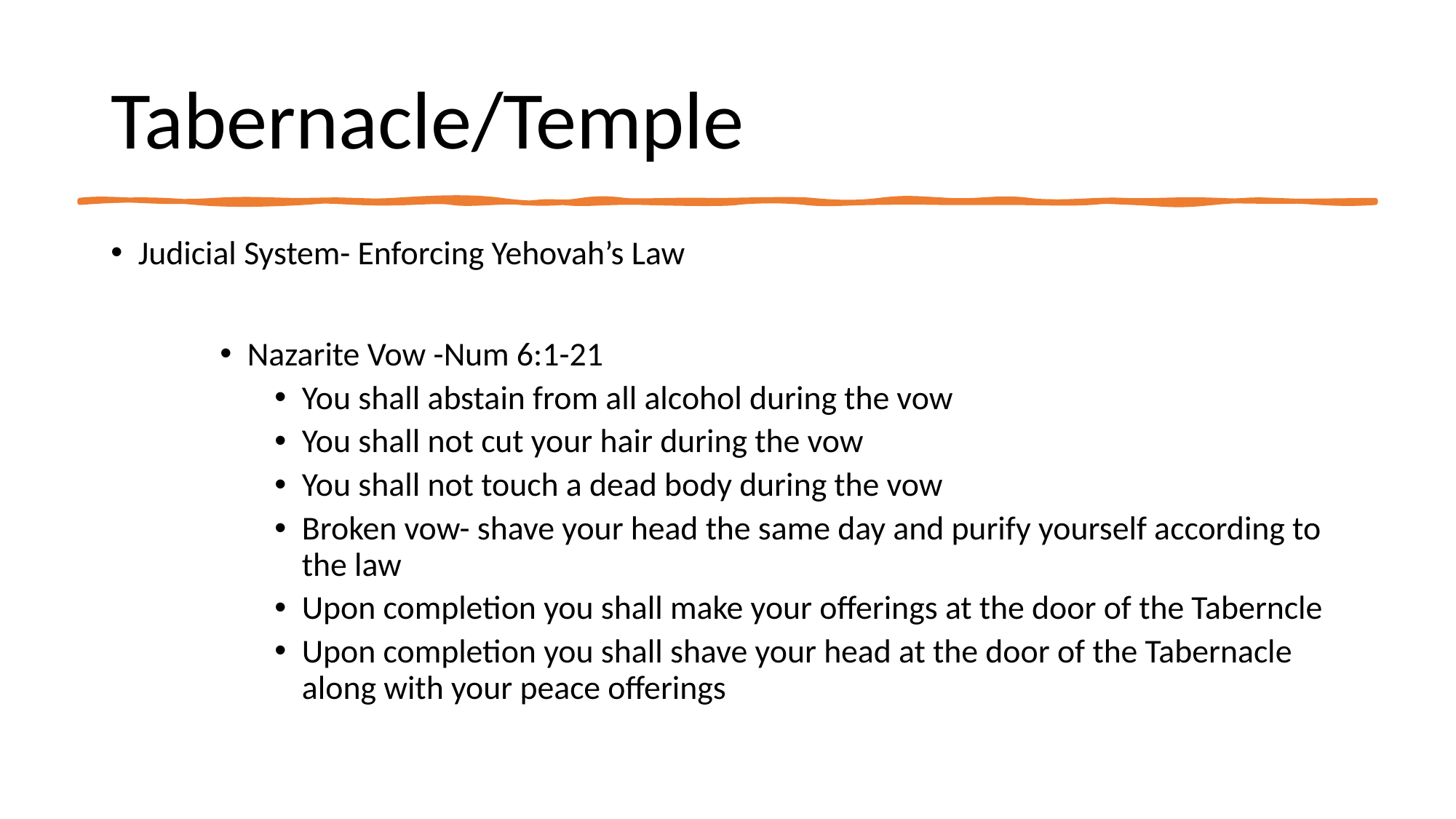

# Tabernacle/Temple

Judicial System- Enforcing Yehovah’s Law

Nazarite Vow -Num 6:1-21
You shall abstain from all alcohol during the vow
You shall not cut your hair during the vow
You shall not touch a dead body during the vow
Broken vow- shave your head the same day and purify yourself according to the law
Upon completion you shall make your offerings at the door of the Taberncle
Upon completion you shall shave your head at the door of the Tabernacle along with your peace offerings